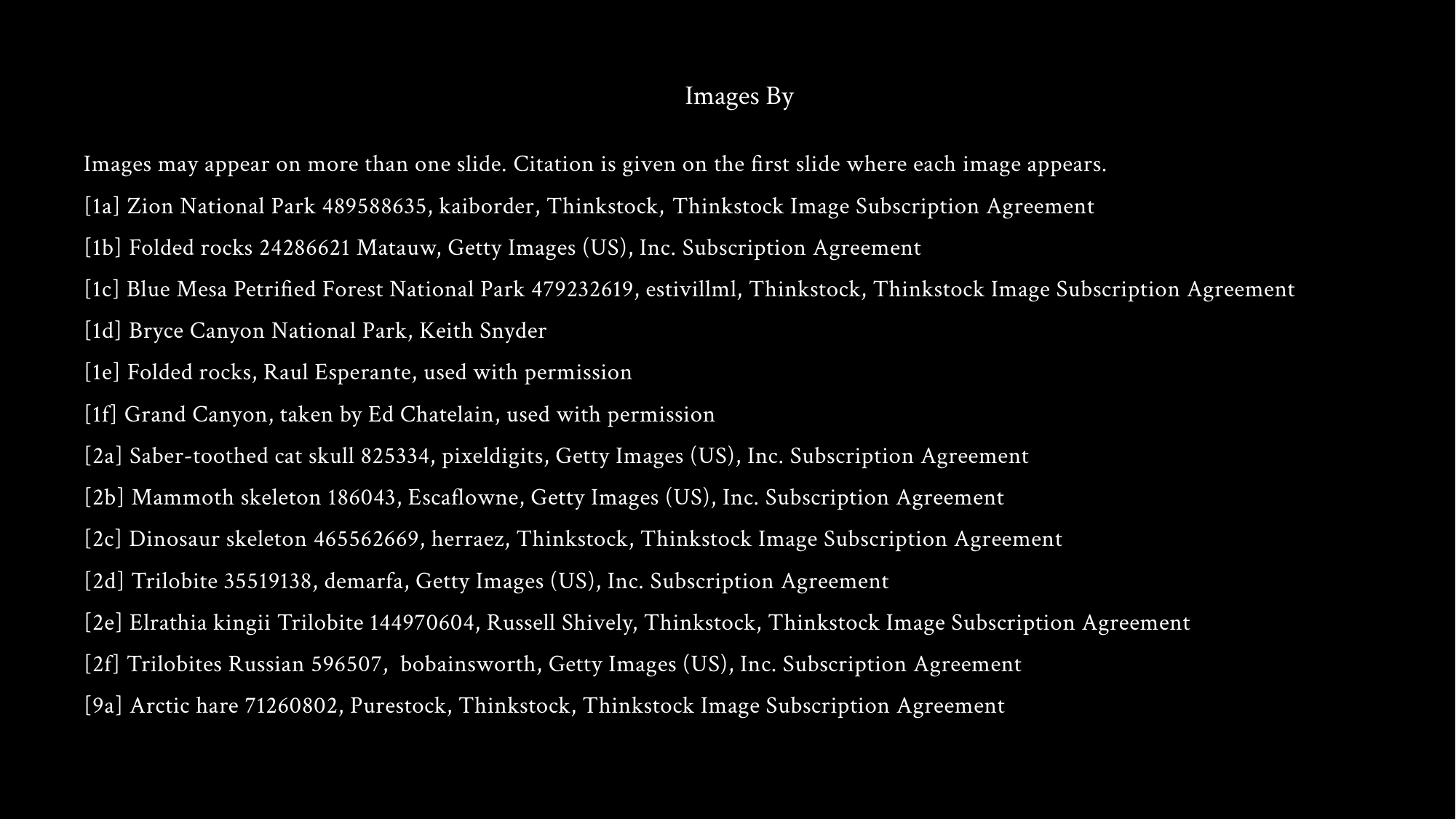

Images By
Images may appear on more than one slide. Citation is given on the first slide where each image appears.
[1a] Zion National Park 489588635, kaiborder, Thinkstock, Thinkstock Image Subscription Agreement
[1b] Folded rocks 24286621 Matauw, Getty Images (US), Inc. Subscription Agreement
[1c] Blue Mesa Petrified Forest National Park 479232619, estivillml, Thinkstock, Thinkstock Image Subscription Agreement
[1d] Bryce Canyon National Park, Keith Snyder
[1e] Folded rocks, Raul Esperante, used with permission
[1f] Grand Canyon, taken by Ed Chatelain, used with permission
[2a] Saber-toothed cat skull 825334, pixeldigits, Getty Images (US), Inc. Subscription Agreement
[2b] Mammoth skeleton 186043, Escaflowne, Getty Images (US), Inc. Subscription Agreement
[2c] Dinosaur skeleton 465562669, herraez, Thinkstock, Thinkstock Image Subscription Agreement
[2d] Trilobite 35519138, demarfa, Getty Images (US), Inc. Subscription Agreement
[2e] Elrathia kingii Trilobite 144970604, Russell Shively, Thinkstock, Thinkstock Image Subscription Agreement
[2f] Trilobites Russian 596507,  bobainsworth, Getty Images (US), Inc. Subscription Agreement
[9a] Arctic hare 71260802, Purestock, Thinkstock, Thinkstock Image Subscription Agreement